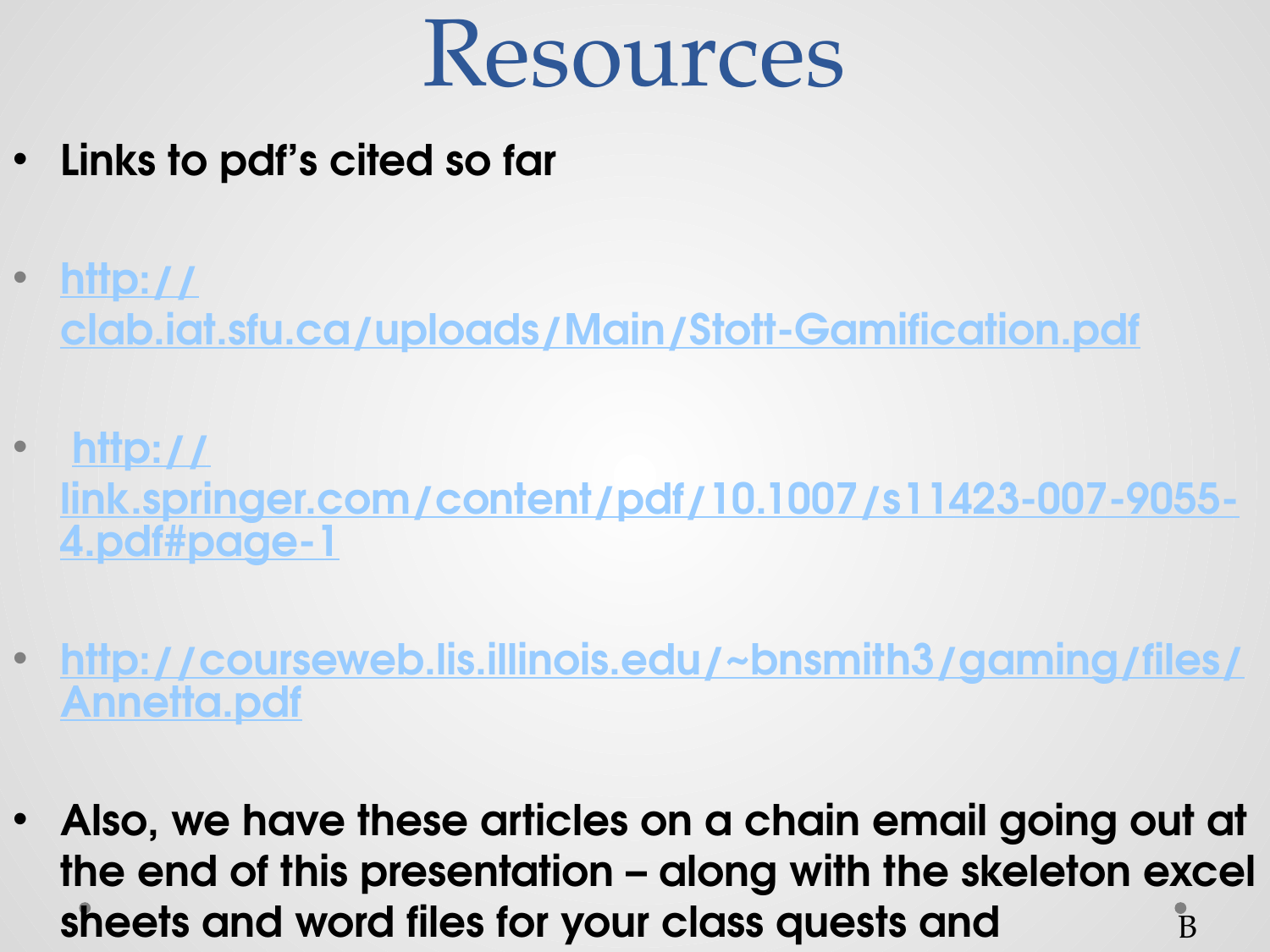

# Resources
Links to pdf’s cited so far

http://clab.iat.sfu.ca/uploads/Main/Stott-Gamification.pdf

 http://link.springer.com/content/pdf/10.1007/s11423-007-9055-4.pdf#page-1

http://courseweb.lis.illinois.edu/~bnsmith3/gaming/files/Annetta.pdf

Also, we have these articles on a chain email going out at the end of this presentation – along with the skeleton excel sheets and word files for your class quests and achievements, best of luck and have a great year!
B